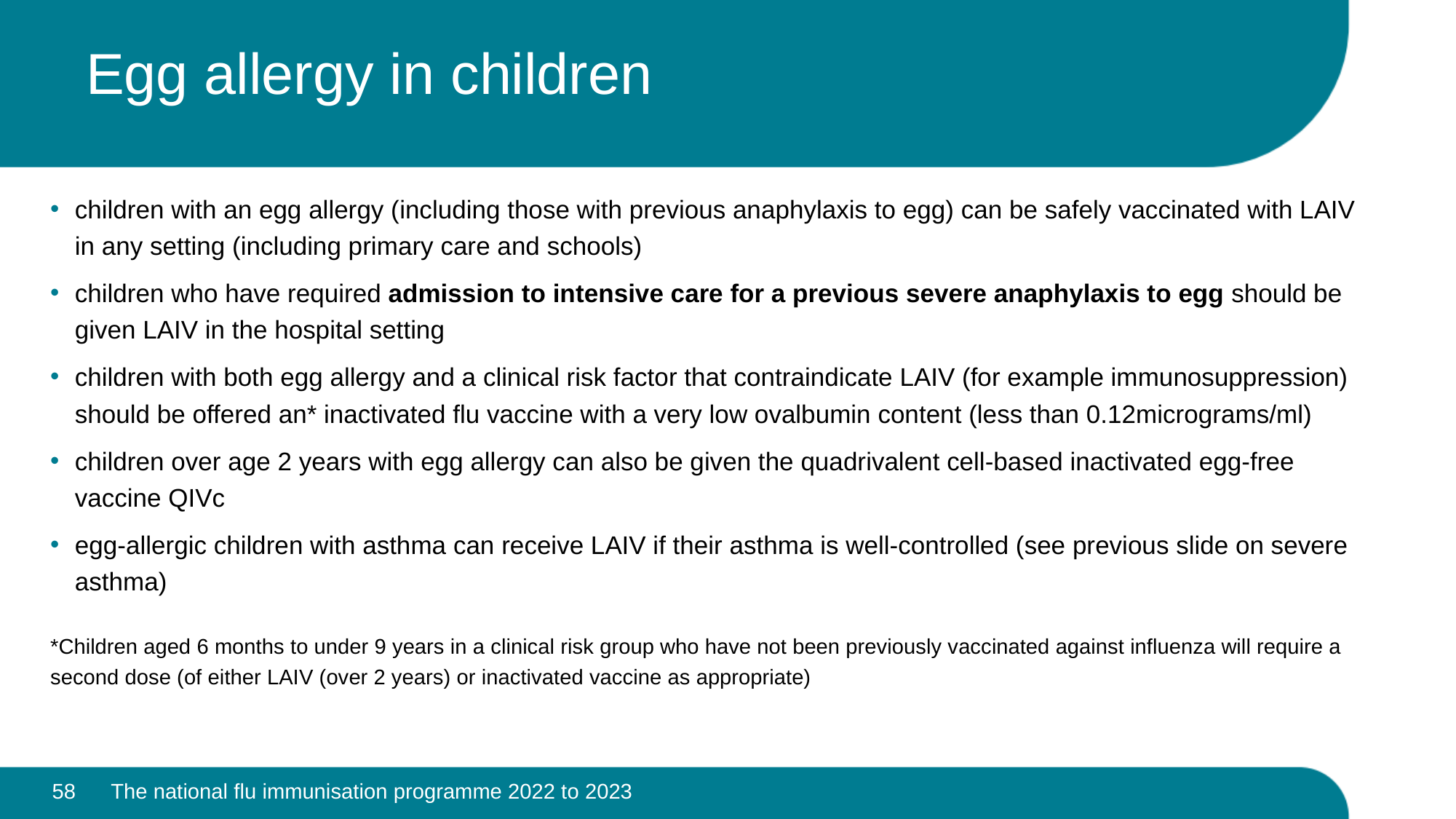

# Egg allergy in children
children with an egg allergy (including those with previous anaphylaxis to egg) can be safely vaccinated with LAIV in any setting (including primary care and schools)
children who have required admission to intensive care for a previous severe anaphylaxis to egg should be given LAIV in the hospital setting
children with both egg allergy and a clinical risk factor that contraindicate LAIV (for example immunosuppression) should be offered an* inactivated flu vaccine with a very low ovalbumin content (less than 0.12micrograms/ml)
children over age 2 years with egg allergy can also be given the quadrivalent cell-based inactivated egg-free vaccine QIVc
egg-allergic children with asthma can receive LAIV if their asthma is well-controlled (see previous slide on severe asthma)

*Children aged 6 months to under 9 years in a clinical risk group who have not been previously vaccinated against influenza will require a second dose (of either LAIV (over 2 years) or inactivated vaccine as appropriate)

58
The national flu immunisation programme 2022 to 2023